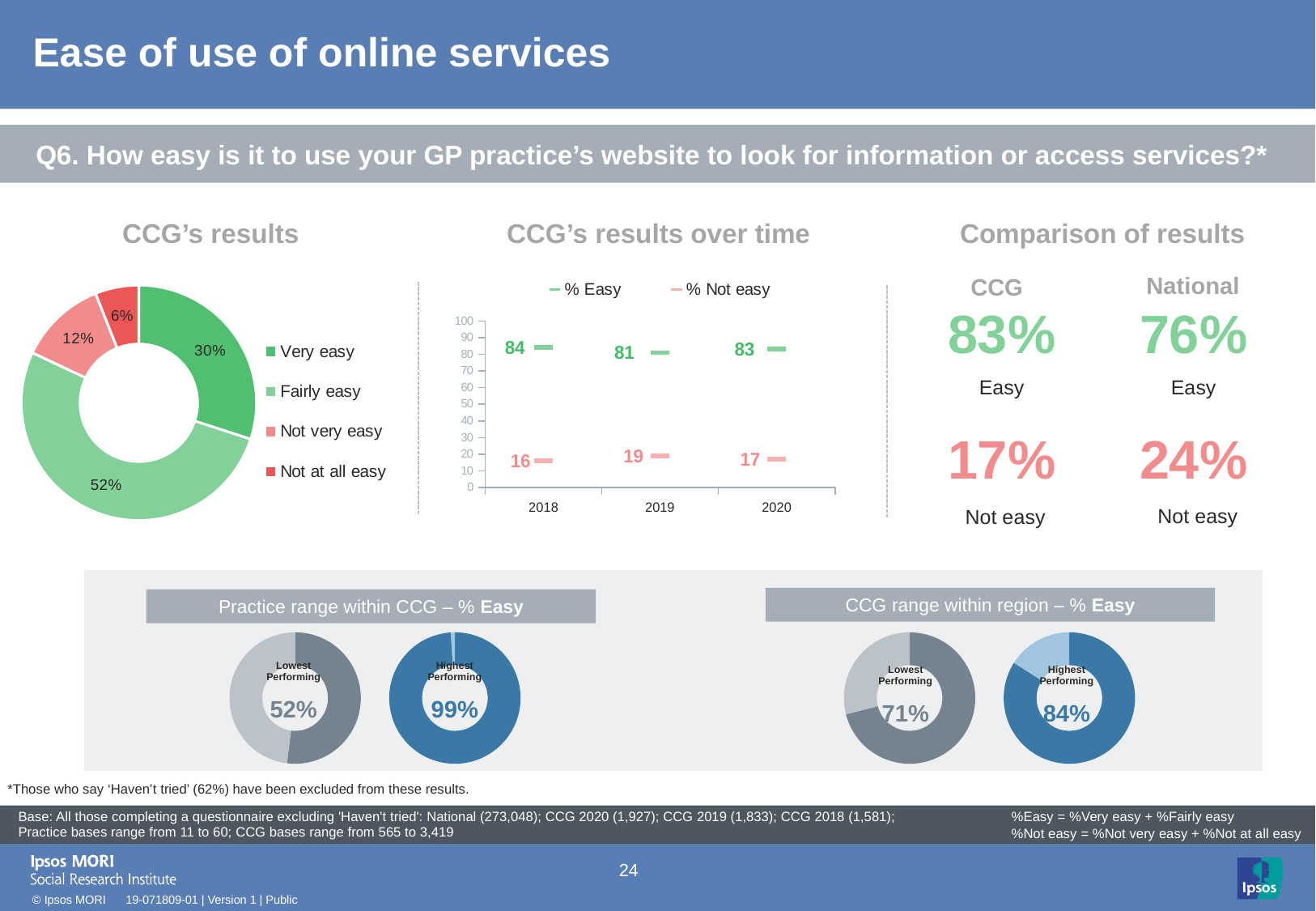

# Ease of use of online services

### Chart: Ipsos Ribbon Rules

| Category |  |
|---|---|
Q6. How easy is it to use your GP practice’s website to look for information or access services?*
CCG’s results
CCG’s results over time
Comparison of results

### Chart

| Category | Sales |
|---|---|
| Very easy | 30.0 |
| Fairly easy | 52.0 |
| Not very easy | 12.0 |
| Not at all easy | 6.0 |
National
CCG

### Chart

| Category | % Easy | % Not easy |
|---|---|---|
| 2018 | 84.0 | 16.0 |
| 2019 | 81.0 | 19.0 |
| 2020 | 83.0 | 17.0 |
| 83% |
| --- |
| 76% |
| --- |
|  |
| --- |
Easy
Easy

[unsupported chart]

| 17% |
| --- |
| 24% |
| --- |
Not easy
Not easy

CCG range within region – % Easy
Practice range within CCG – % Easy

[unsupported chart]

[unsupported chart]

### Chart

| Category | Sales |
|---|---|
| 1st Qtr | 52.0 |
| 2nd Qtr | 48.0 |

### Chart

| Category | Sales |
|---|---|
| 1st Qtr | 99.0 |
| 2nd Qtr | 1.0 |

### Chart

| Category | Sales |
|---|---|
| 1st Qtr | 71.0 |
| 2nd Qtr | 29.0 |

### Chart

| Category | Sales |
|---|---|
| 1st Qtr | 84.0 |
| 2nd Qtr | 16.0 |

[unsupported chart]

[unsupported chart]

| Lowest Performing |  | Highest Performing |
| --- | --- | --- |
| 52% |  | 99% |
| Lowest Performing |  | Highest Performing |
| --- | --- | --- |
| 71% |  | 84% |
*Those who say ‘Haven’t tried’ (62%) have been excluded from these results.

[unsupported chart]

| Base: All those completing a questionnaire excluding 'Haven't tried': National (273,048); CCG 2020 (1,927); CCG 2019 (1,833); CCG 2018 (1,581); Practice bases range from 11 to 60; CCG bases range from 565 to 3,419 |
| --- |
%Easy = %Very easy + %Fairly easy
%Not easy = %Not very easy + %Not at all easy